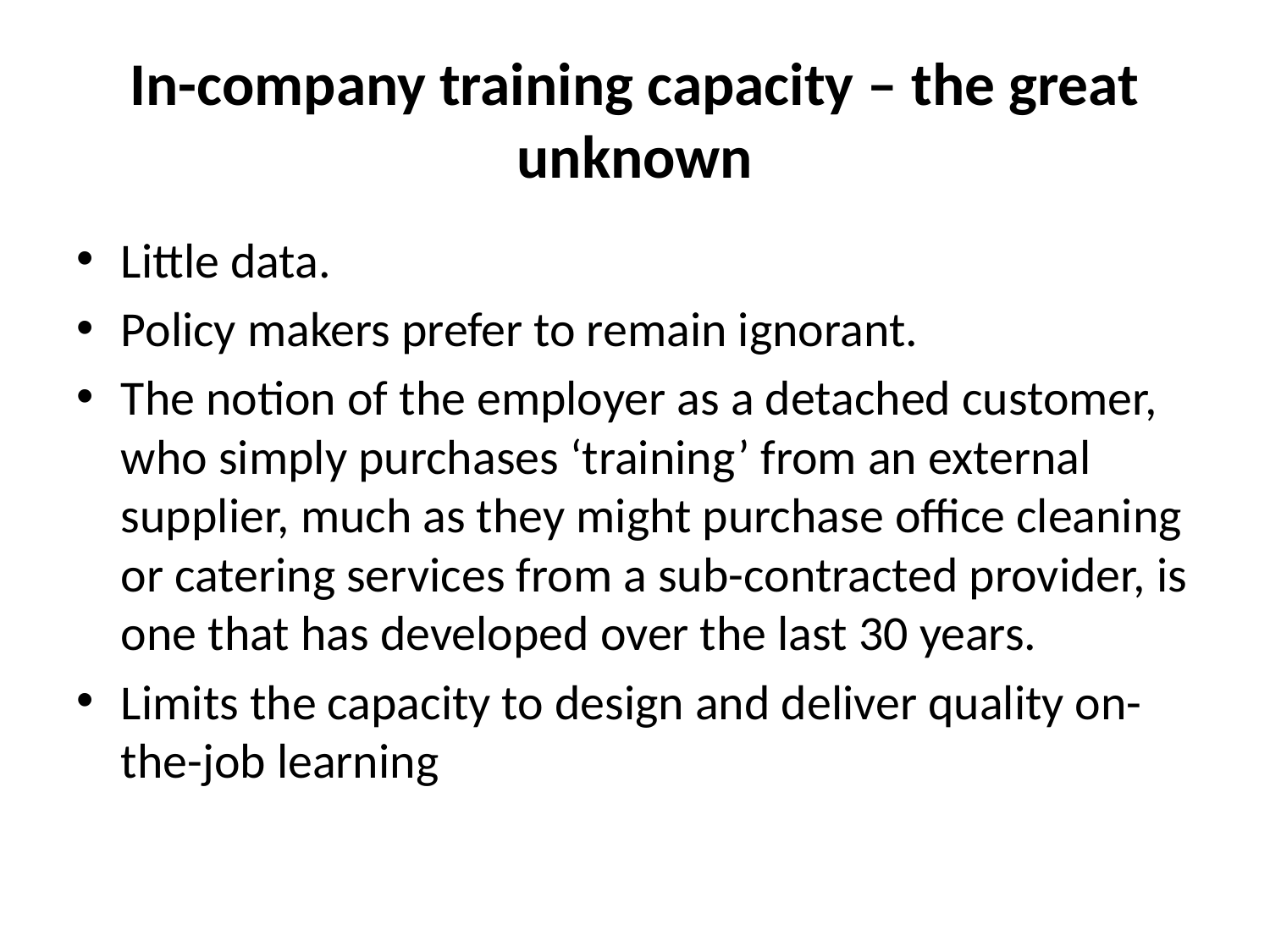

# In-company training capacity – the great unknown
Little data.
Policy makers prefer to remain ignorant.
The notion of the employer as a detached customer, who simply purchases ‘training’ from an external supplier, much as they might purchase office cleaning or catering services from a sub-contracted provider, is one that has developed over the last 30 years.
Limits the capacity to design and deliver quality on-the-job learning